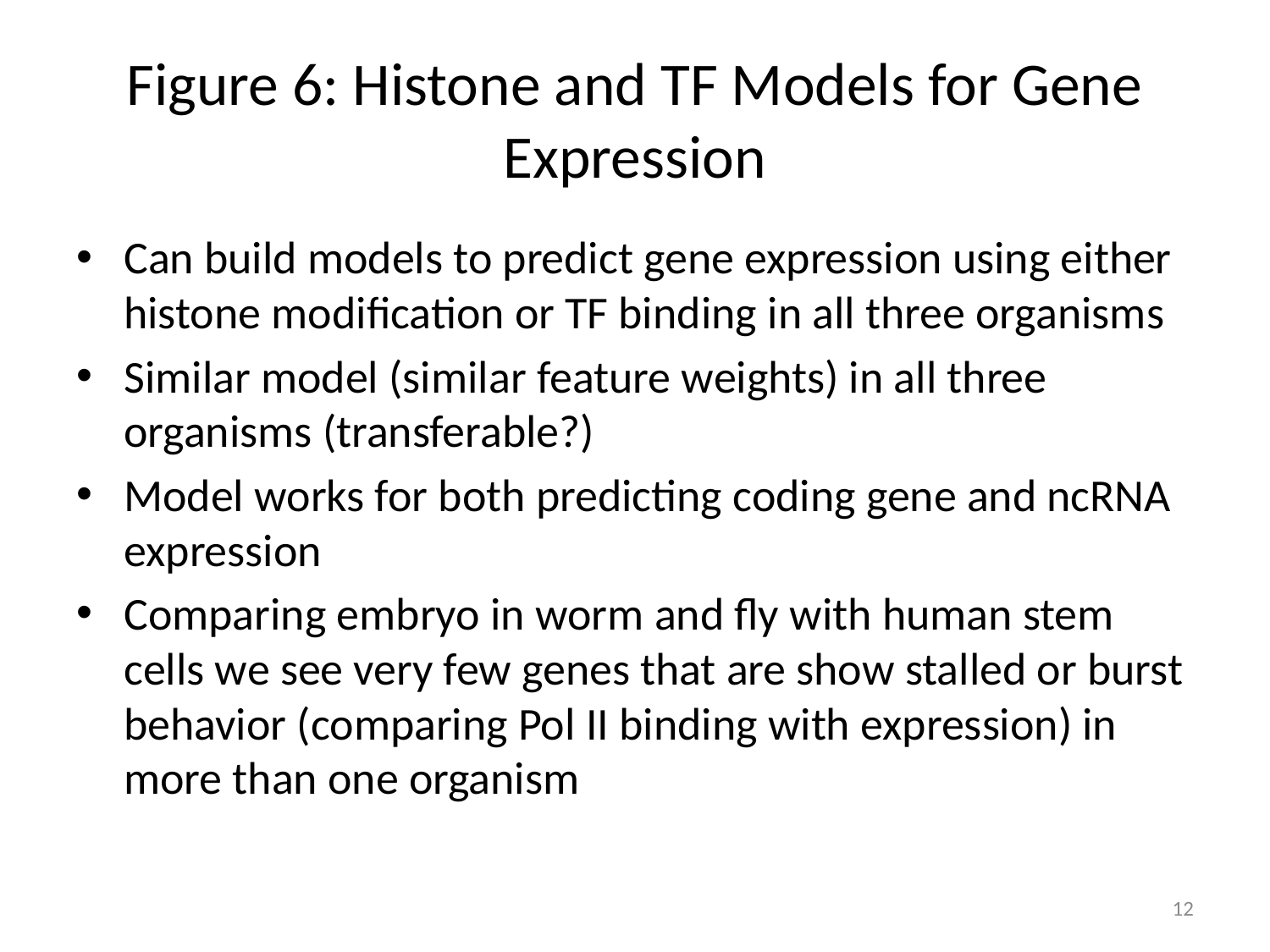

# Figure 6: Histone and TF Models for Gene Expression
Can build models to predict gene expression using either histone modification or TF binding in all three organisms
Similar model (similar feature weights) in all three organisms (transferable?)
Model works for both predicting coding gene and ncRNA expression
Comparing embryo in worm and fly with human stem cells we see very few genes that are show stalled or burst behavior (comparing Pol II binding with expression) in more than one organism

12